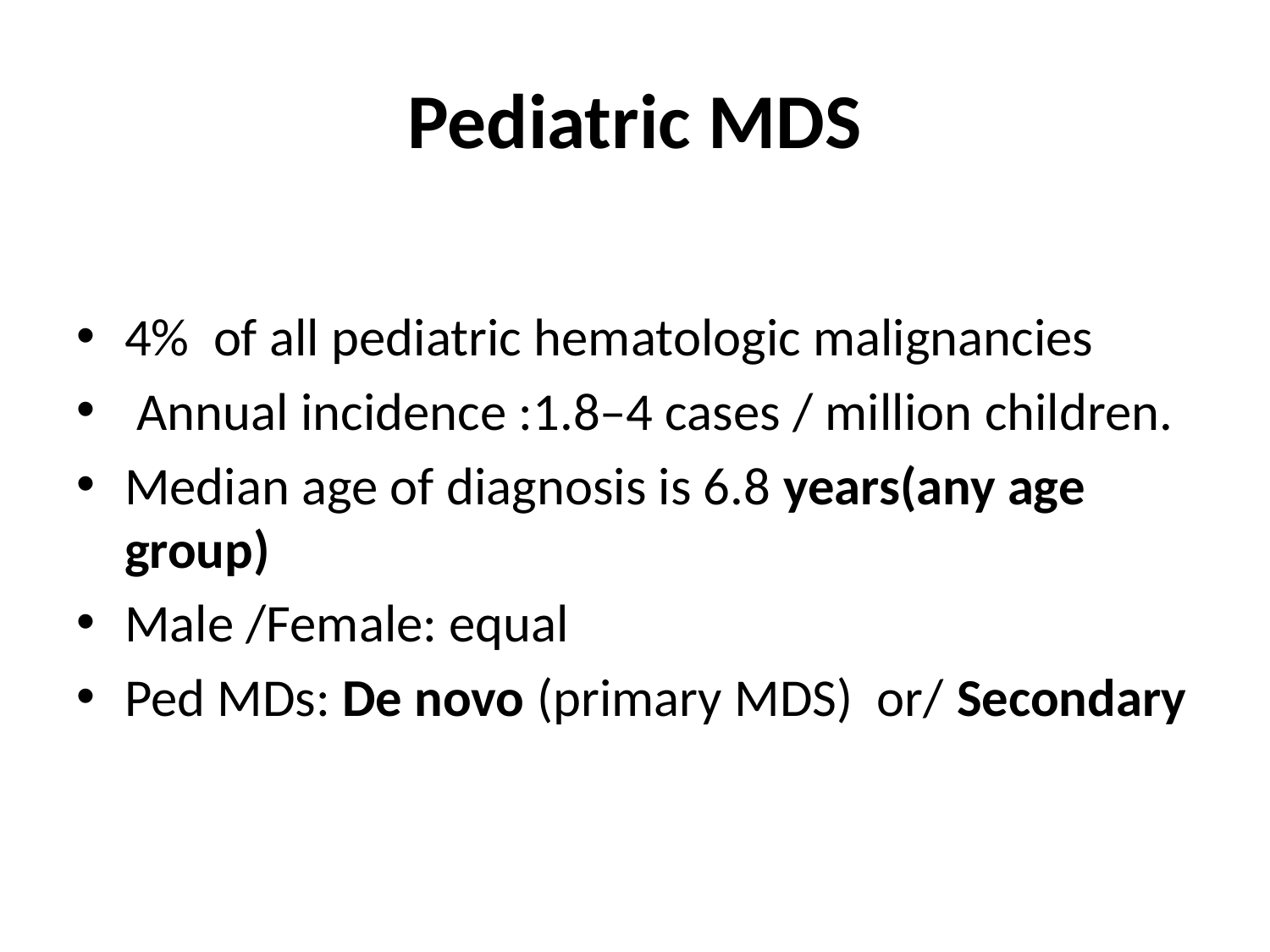

# Pediatric MDS

4%  of all pediatric hematologic malignancies
 Annual incidence :1.8–4 cases / million children.
Median age of diagnosis is 6.8 years(any age group)
Male /Female: equal
Ped MDs: De novo (primary MDS)  or/ Secondary